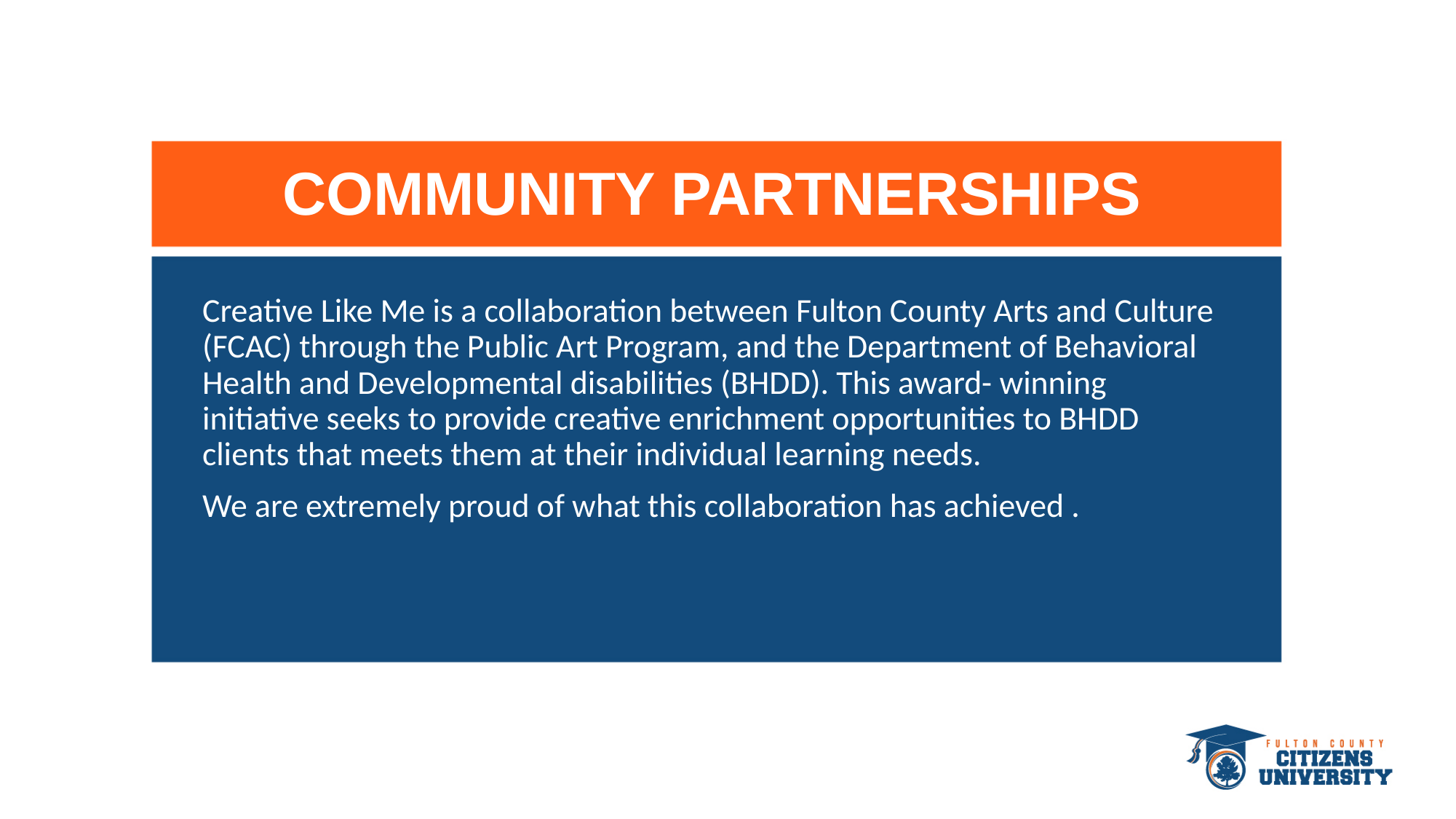

# COMMUNITY PARTNERSHIPS

Creative Like Me is a collaboration between Fulton County Arts and Culture (FCAC) through the Public Art Program, and the Department of Behavioral Health and Developmental disabilities (BHDD). This award- winning initiative seeks to provide creative enrichment opportunities to BHDD clients that meets them at their individual learning needs.
We are extremely proud of what this collaboration has achieved .